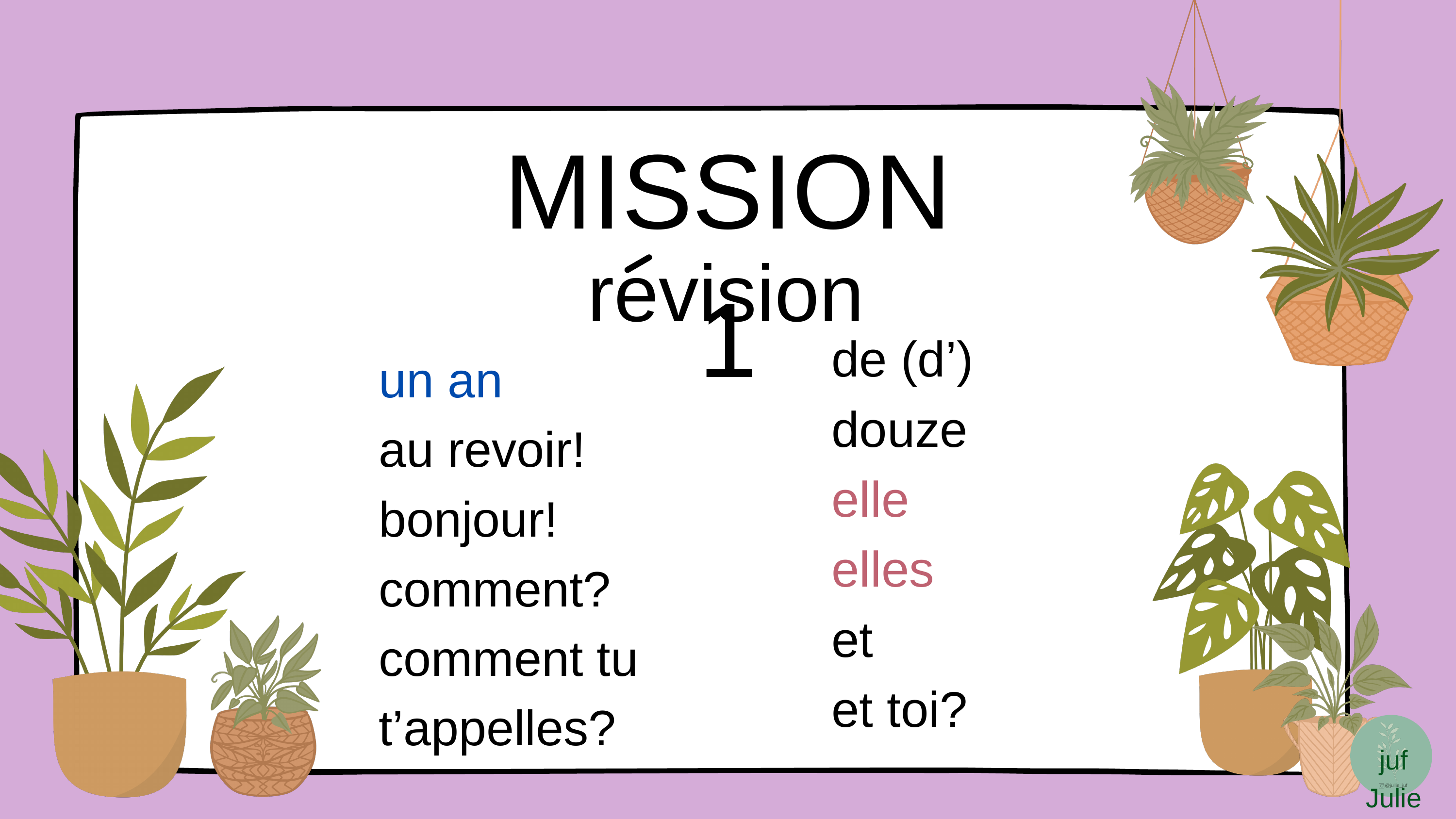

MISSION 1

revision

de (d’)
douze
elle
elles
et
et toi?

un an
au revoir!
bonjour!
comment?
comment tu t’appelles?

juf Julie
@jullie_juf